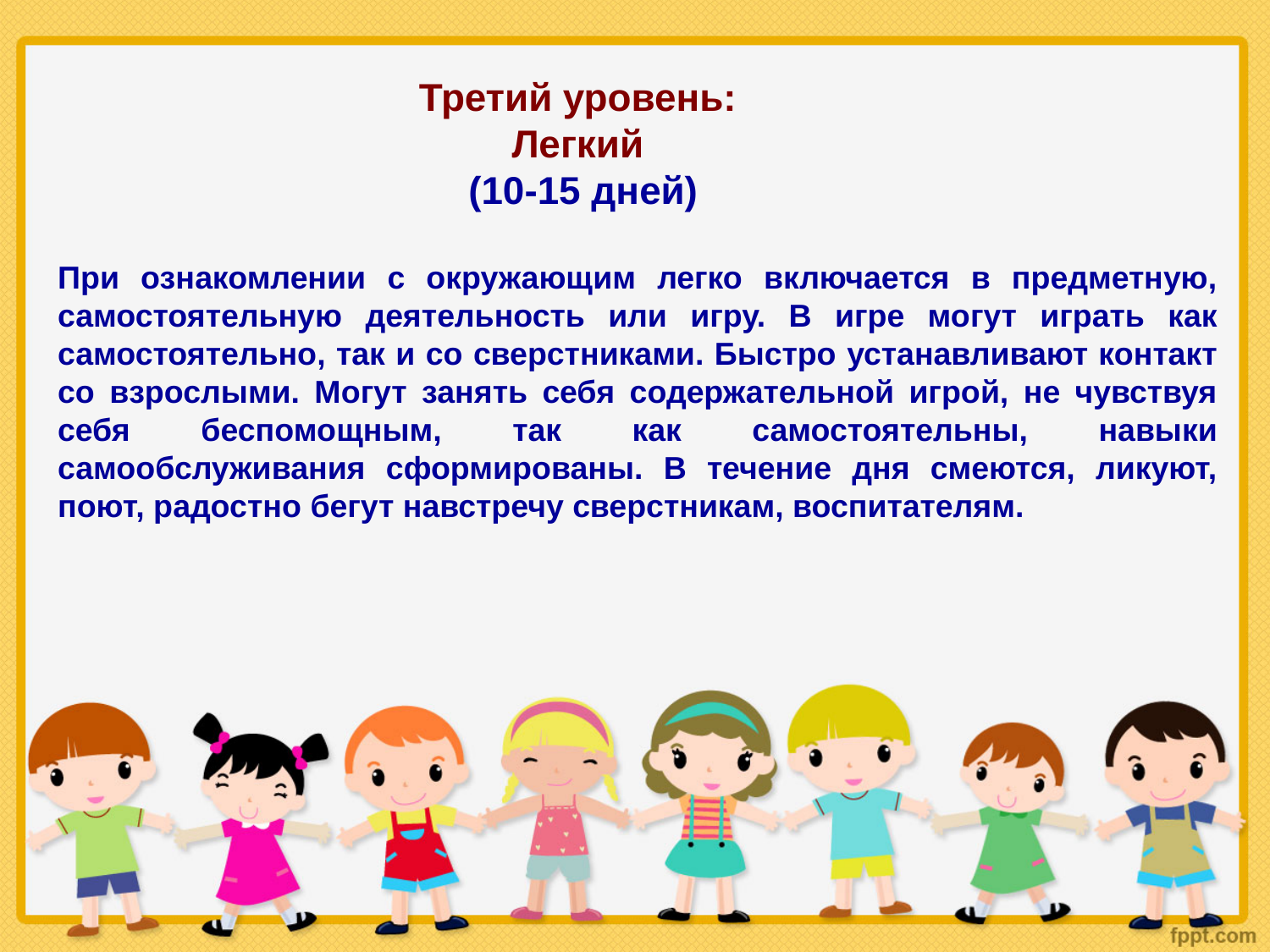

Третий уровень:
Легкий
(10-15 дней)
При ознакомлении с окружающим легко включается в предметную, самостоятельную деятельность или игру. В игре могут играть как самостоятельно, так и со сверстниками. Быстро устанавливают контакт со взрослыми. Могут занять себя содержательной игрой, не чувствуя себя беспомощным, так как самостоятельны, навыки самообслуживания сформированы. В течение дня смеются, ликуют, поют, радостно бегут навстречу сверстникам, воспитателям.